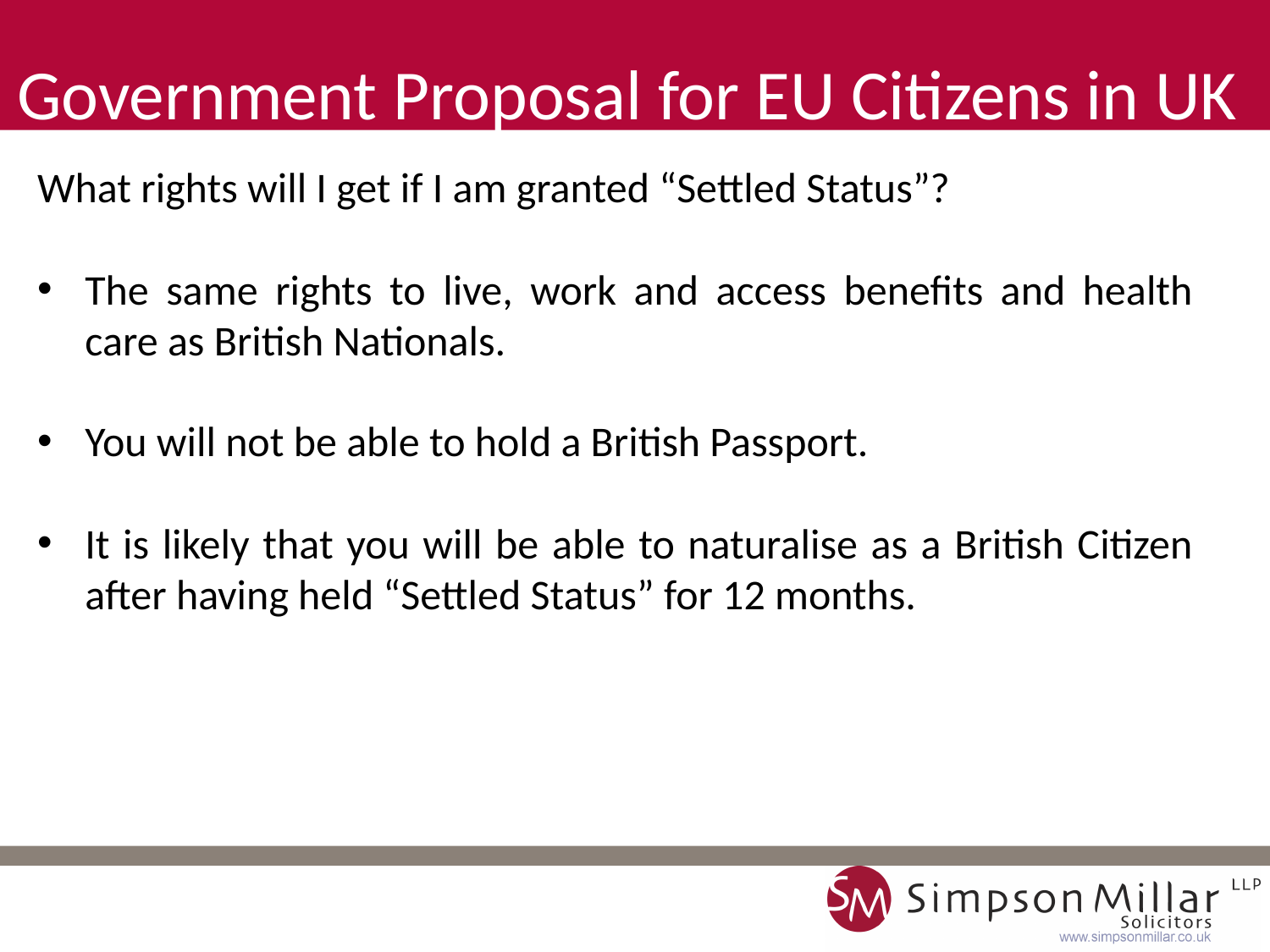

Government Proposal for EU Citizens in UK
What rights will I get if I am granted “Settled Status”?

The same rights to live, work and access benefits and health care as British Nationals.

You will not be able to hold a British Passport.

It is likely that you will be able to naturalise as a British Citizen after having held “Settled Status” for 12 months.